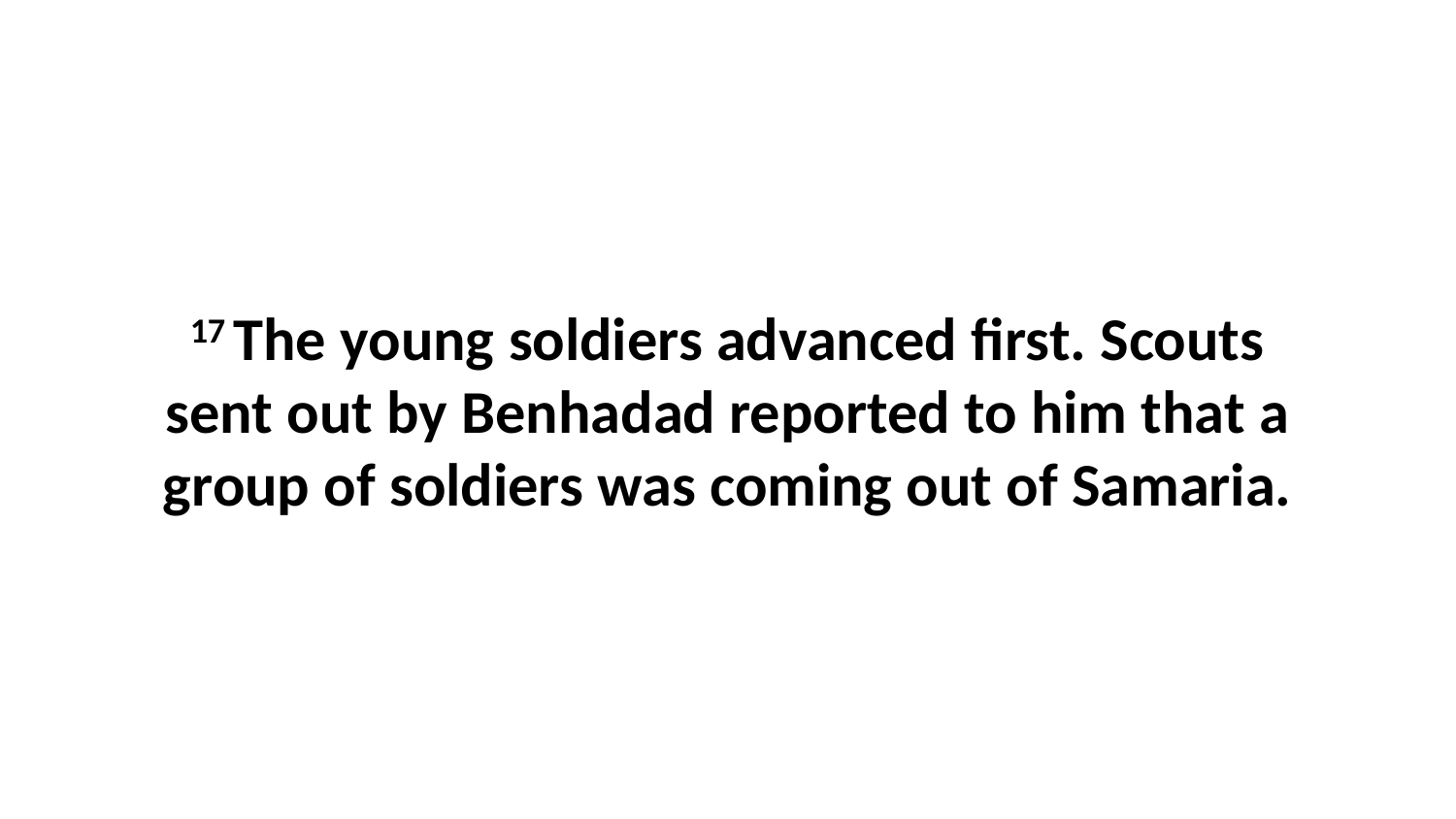

17 The young soldiers advanced first. Scouts sent out by Benhadad reported to him that a group of soldiers was coming out of Samaria.